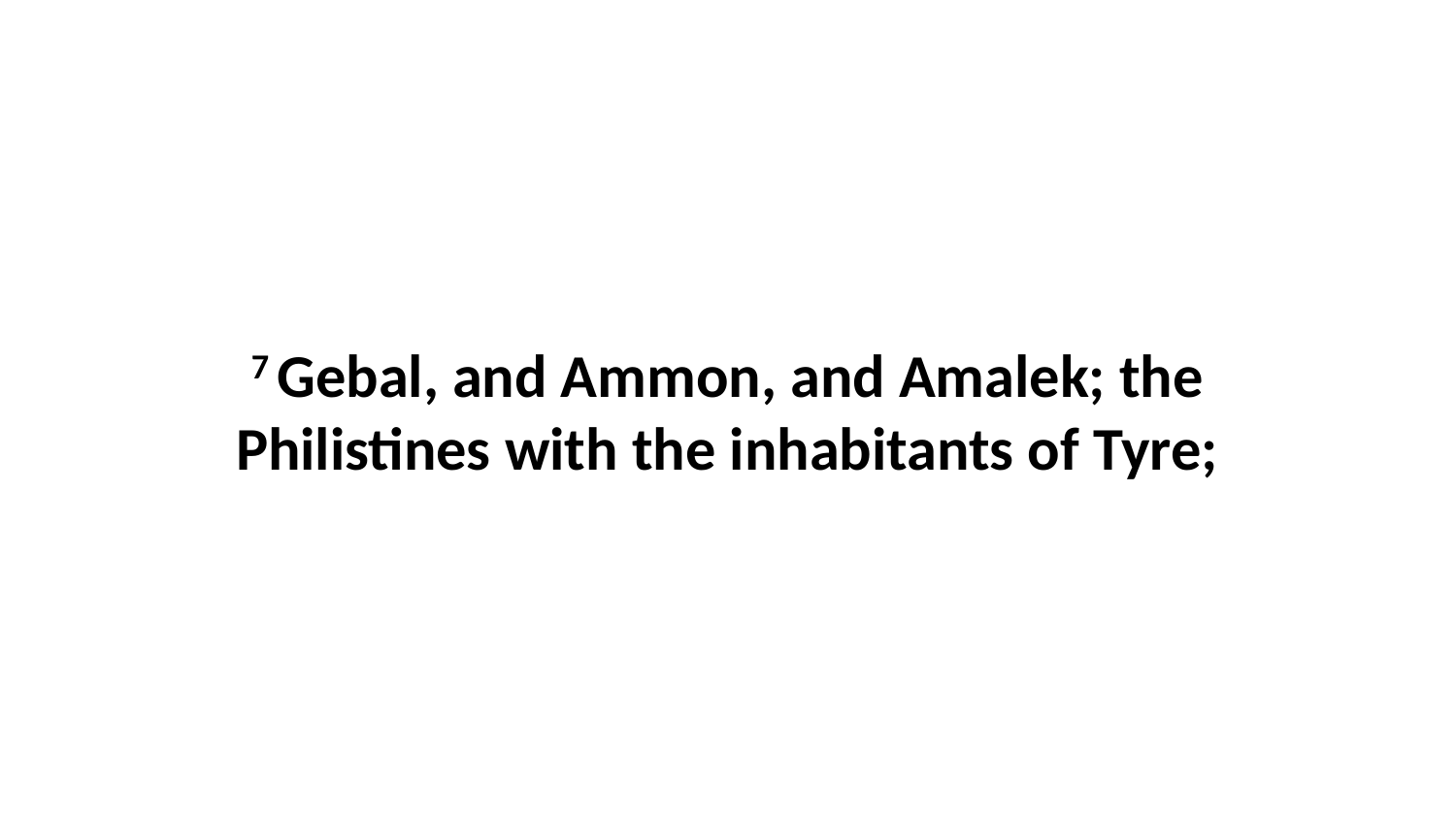

7 Gebal, and Ammon, and Amalek; the Philistines with the inhabitants of Tyre;